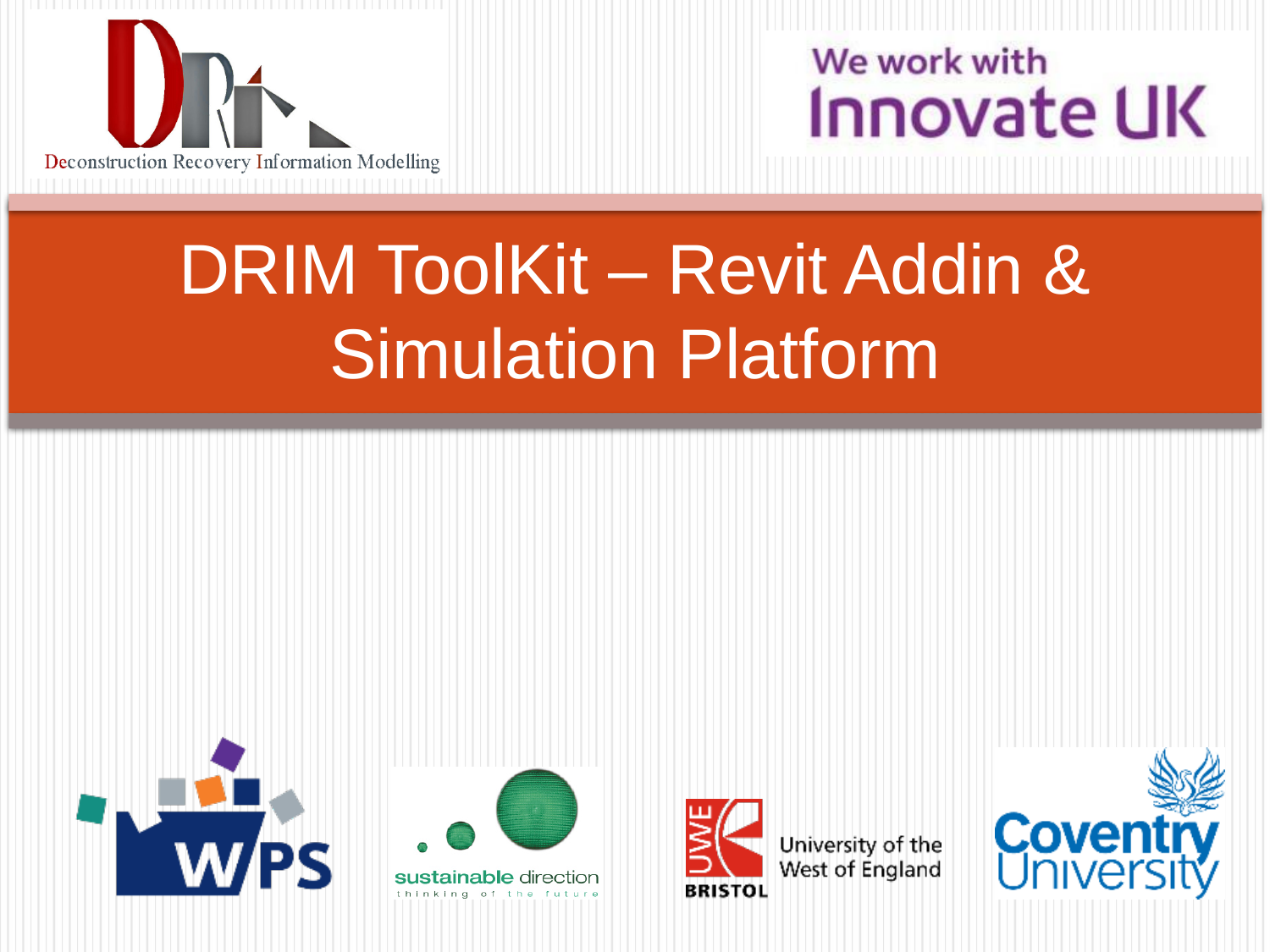

# DRIM ToolKit – Revit Addin & Simulation Platform